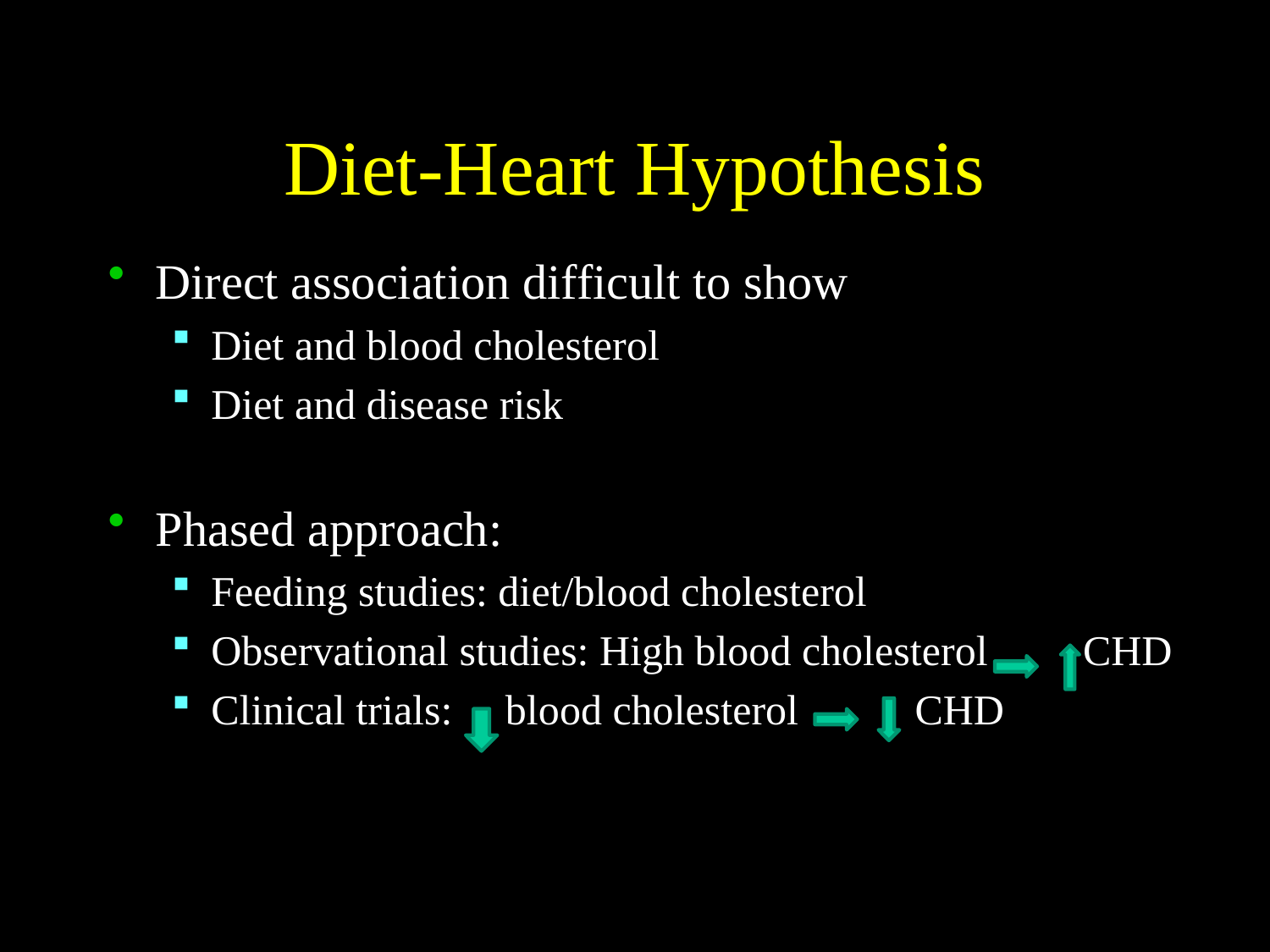

# Diet-Heart Hypothesis
Direct association difficult to show
Diet and blood cholesterol
Diet and disease risk

Phased approach:
Feeding studies: diet/blood cholesterol
Observational studies: High blood cholesterol         CHD
Clinical trials:     blood cholesterol           CHD